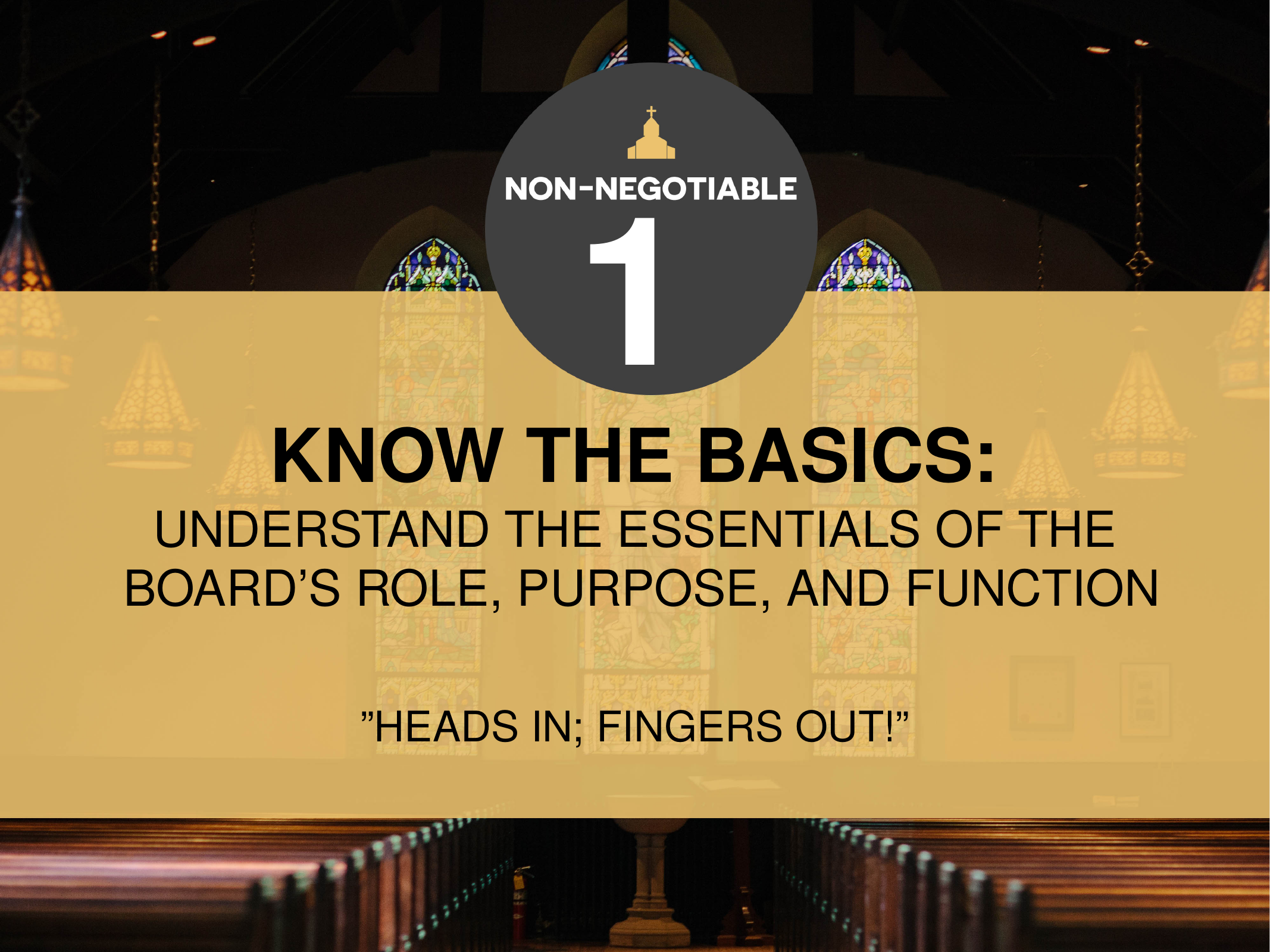

1
 KNOW THE BASICS:
UNDERSTAND THE ESSENTIALS OF THE
 BOARD’S ROLE, PURPOSE, AND FUNCTION

”HEADS IN; FINGERS OUT!”